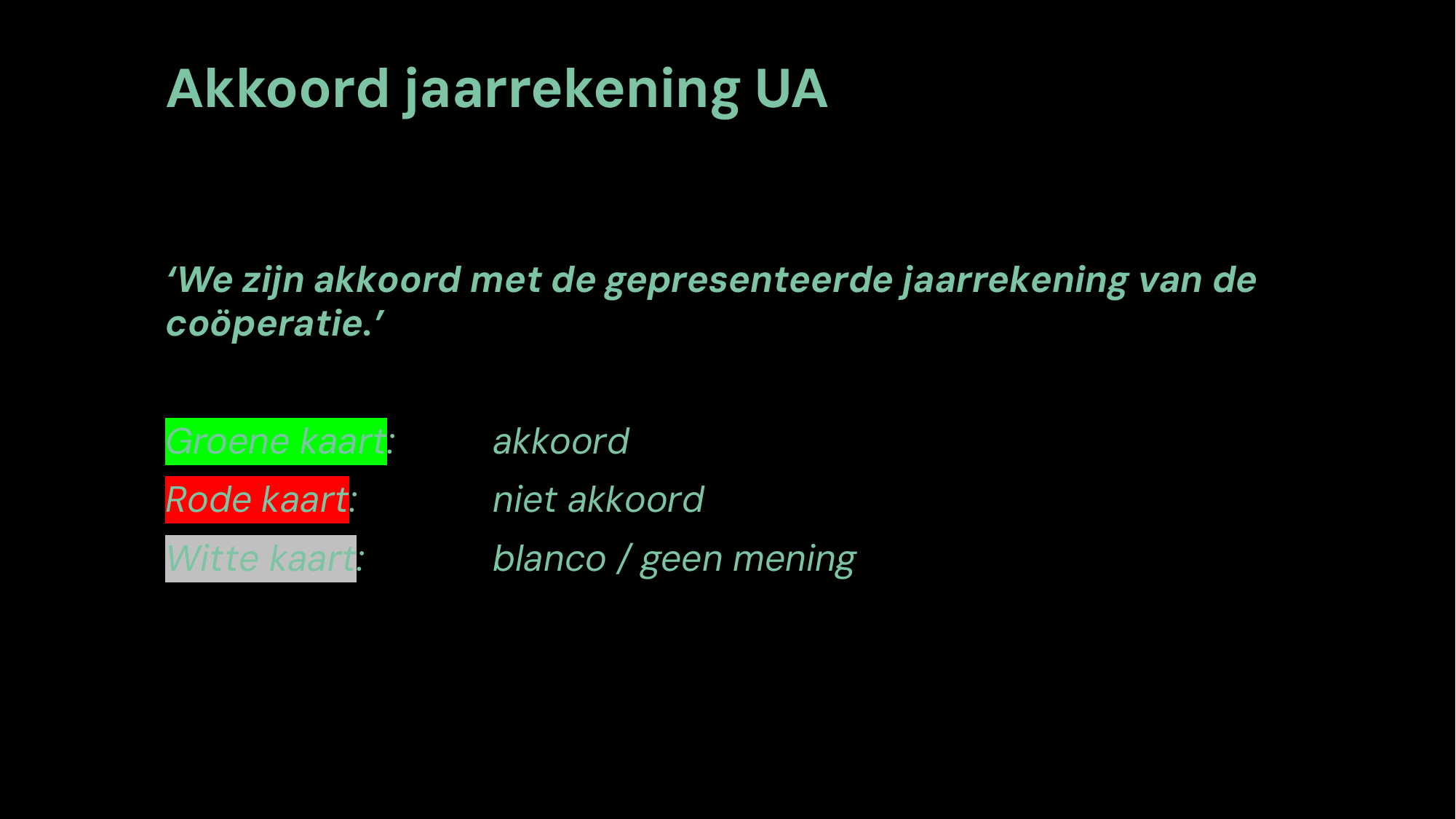

# Akkoord jaarrekening UA

‘We zijn akkoord met de gepresenteerde jaarrekening van de coöperatie.’

Groene kaart: 	akkoord
Rode kaart: 		niet akkoord
Witte kaart: 		blanco / geen mening